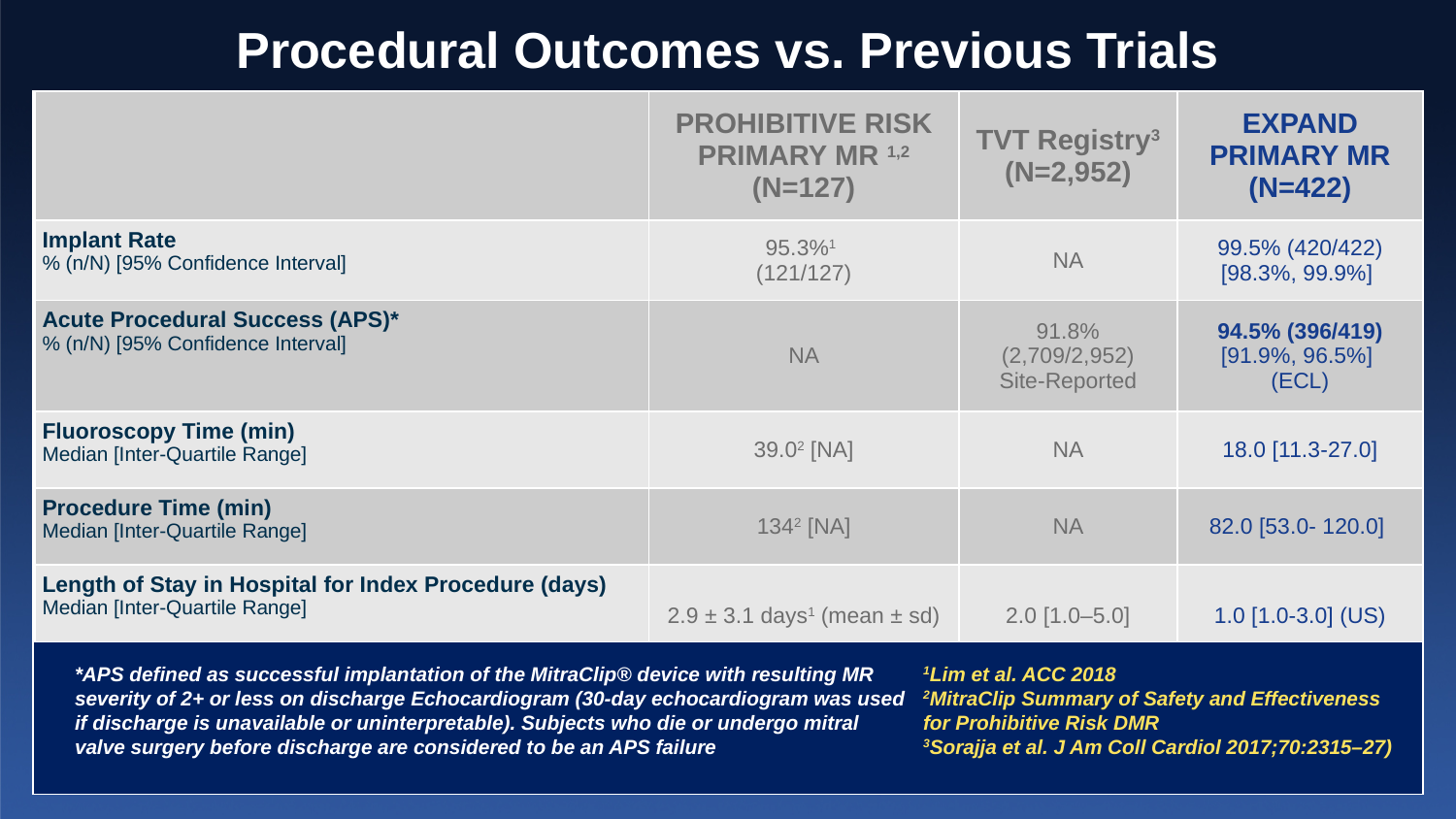

# Procedural Outcomes vs. Previous Trials
|  | PROHIBITIVE RISK PRIMARY MR 1,2 (N=127) | TVT Registry3 (N=2,952) | EXPAND PRIMARY MR (N=422) |
| --- | --- | --- | --- |
| Implant Rate % (n/N) [95% Confidence Interval] | 95.3%1 (121/127) | NA | 99.5% (420/422) [98.3%, 99.9%] |
| Acute Procedural Success (APS)\* % (n/N) [95% Confidence Interval] | NA | 91.8% (2,709/2,952) Site-Reported | 94.5% (396/419) [91.9%, 96.5%] (ECL) |
| Fluoroscopy Time (min) Median [Inter-Quartile Range] | 39.02 [NA] | NA | 18.0 [11.3-27.0] |
| Procedure Time (min) Median [Inter-Quartile Range] | 1342 [NA] | NA | 82.0 [53.0- 120.0] |
| Length of Stay in Hospital for Index Procedure (days) Median [Inter-Quartile Range] | 2.9 ± 3.1 days1 (mean ± sd) | 2.0 [1.0–5.0] | 1.0 [1.0-3.0] (US) |

*APS defined as successful implantation of the MitraClip® device with resulting MR severity of 2+ or less on discharge Echocardiogram (30-day echocardiogram was used if discharge is unavailable or uninterpretable). Subjects who die or undergo mitral valve surgery before discharge are considered to be an APS failure

1Lim et al. ACC 2018
2MitraClip Summary of Safety and Effectiveness for Prohibitive Risk DMR
3Sorajja et al. J Am Coll Cardiol 2017;70:2315–27)